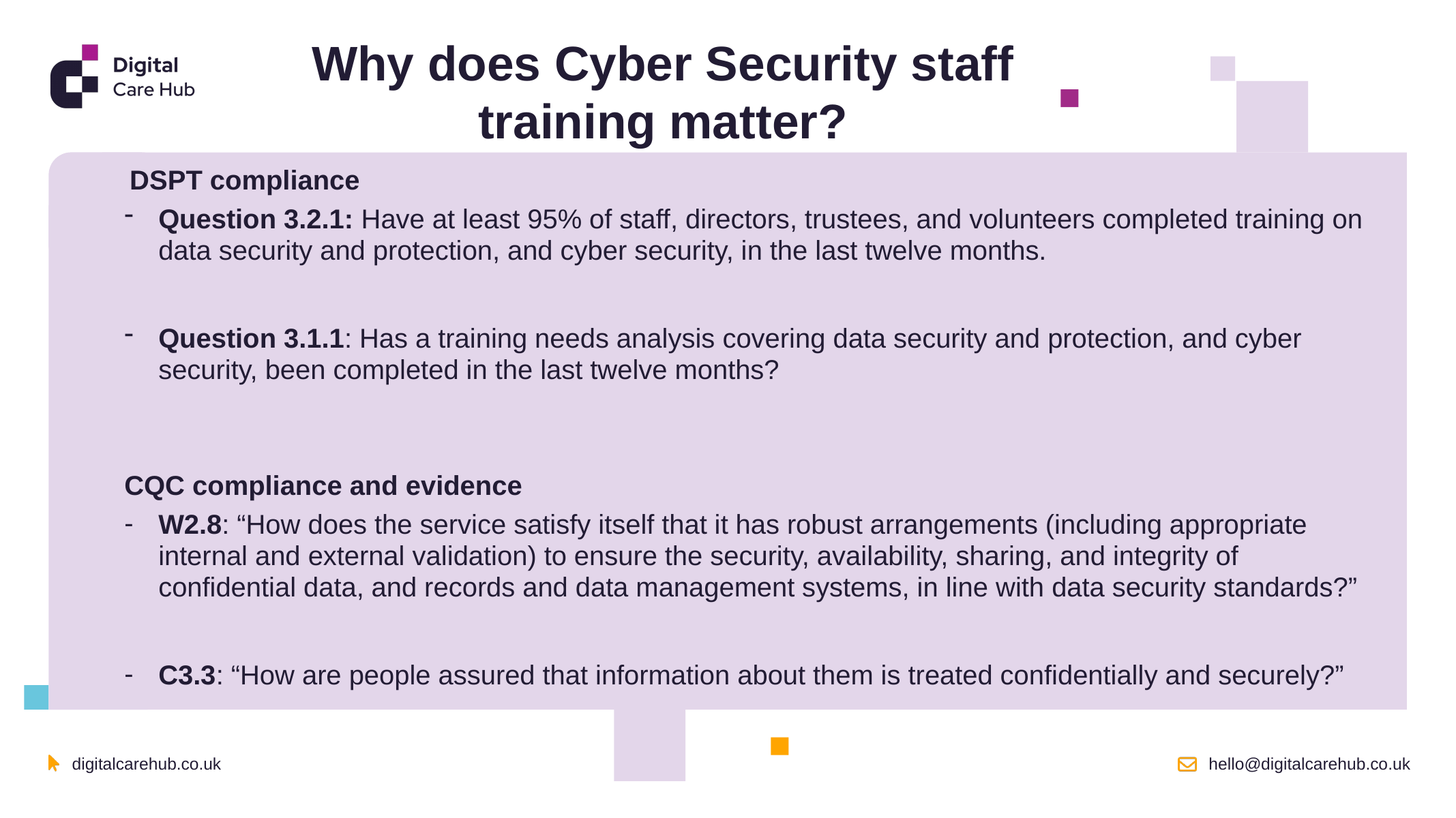

Why does Cyber Security staff training matter?
        DSPT compliance
Question 3.2.1: Have at least 95% of staff, directors, trustees, and volunteers completed training on data security and protection, and cyber security, in the last twelve months.

Question 3.1.1: Has a training needs analysis covering data security and protection, and cyber security, been completed in the last twelve months?

CQC compliance and evidence
W2.8: “How does the service satisfy itself that it has robust arrangements (including appropriate internal and external validation) to ensure the security, availability, sharing, and integrity of confidential data, and records and data management systems, in line with data security standards?”

C3.3: “How are people assured that information about them is treated confidentially and securely?”